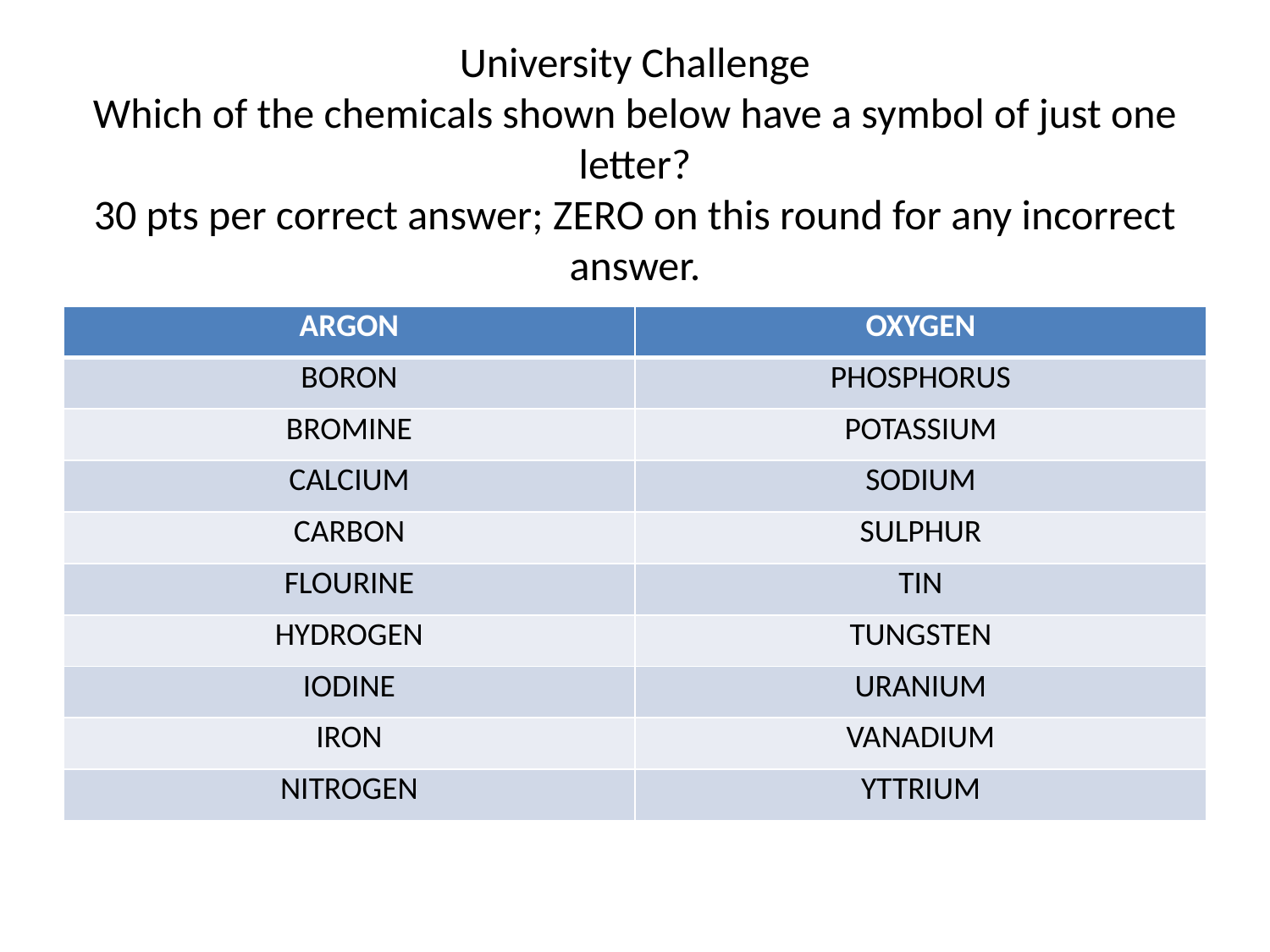

# University Challenge Which of the chemicals shown below have a symbol of just one letter? 30 pts per correct answer; ZERO on this round for any incorrect answer.
| ARGON | OXYGEN |
| --- | --- |
| BORON | PHOSPHORUS |
| BROMINE | POTASSIUM |
| CALCIUM | SODIUM |
| CARBON | SULPHUR |
| FLOURINE | TIN |
| HYDROGEN | TUNGSTEN |
| IODINE | URANIUM |
| IRON | VANADIUM |
| NITROGEN | YTTRIUM |